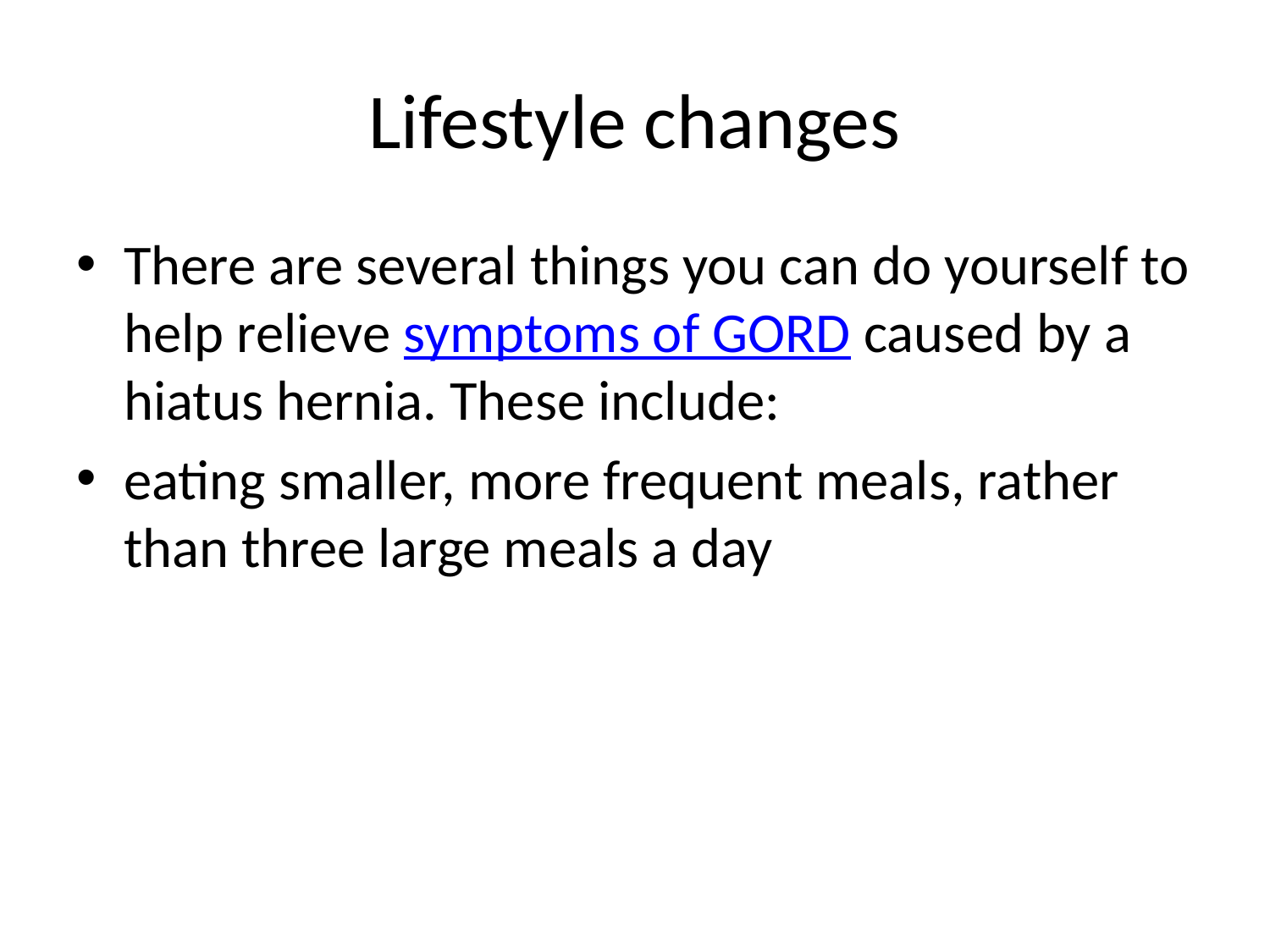

# Lifestyle changes
There are several things you can do yourself to help relieve symptoms of GORD caused by a hiatus hernia. These include:
eating smaller, more frequent meals, rather than three large meals a day